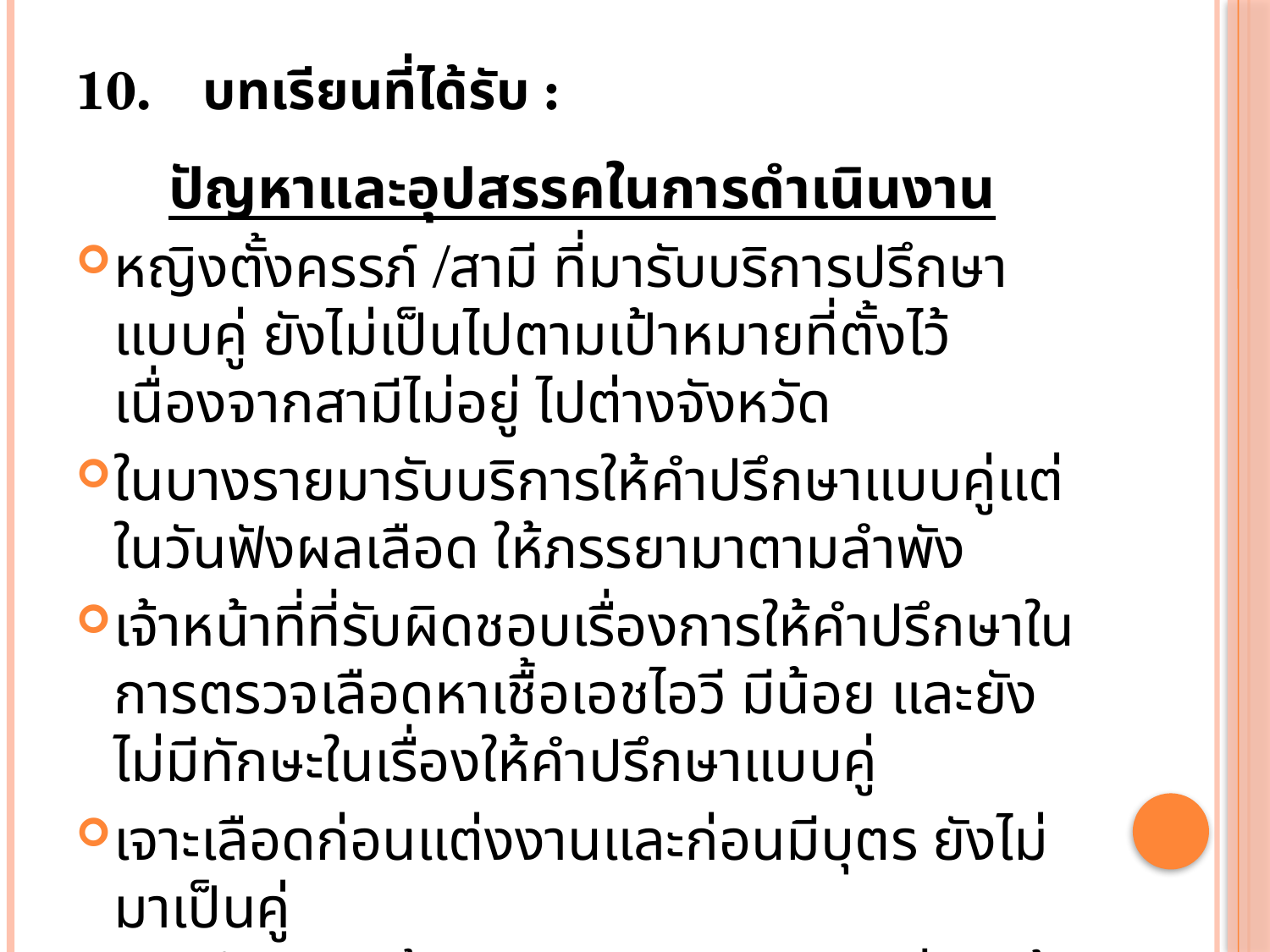

# 10.	บทเรียนที่ได้รับ :
ปัญหาและอุปสรรคในการดำเนินงาน
หญิงตั้งครรภ์ /สามี ที่มารับบริการปรึกษาแบบคู่ ยังไม่เป็นไปตามเป้าหมายที่ตั้งไว้ เนื่องจากสามีไม่อยู่ ไปต่างจังหวัด
ในบางรายมารับบริการให้คำปรึกษาแบบคู่แต่ในวันฟังผลเลือด ให้ภรรยามาตามลำพัง
เจ้าหน้าที่ที่รับผิดชอบเรื่องการให้คำปรึกษาในการตรวจเลือดหาเชื้อเอชไอวี มีน้อย และยังไม่มีทักษะในเรื่องให้คำปรึกษาแบบคู่
เจาะเลือดก่อนแต่งงานและก่อนมีบุตร ยังไม่มาเป็นคู่
การตั้งครรภ์ซ้ำในหญิงวัยเจริญพันธ์ที่ติดเชื้อและได้รับยาต้านไวรัสแล้ว